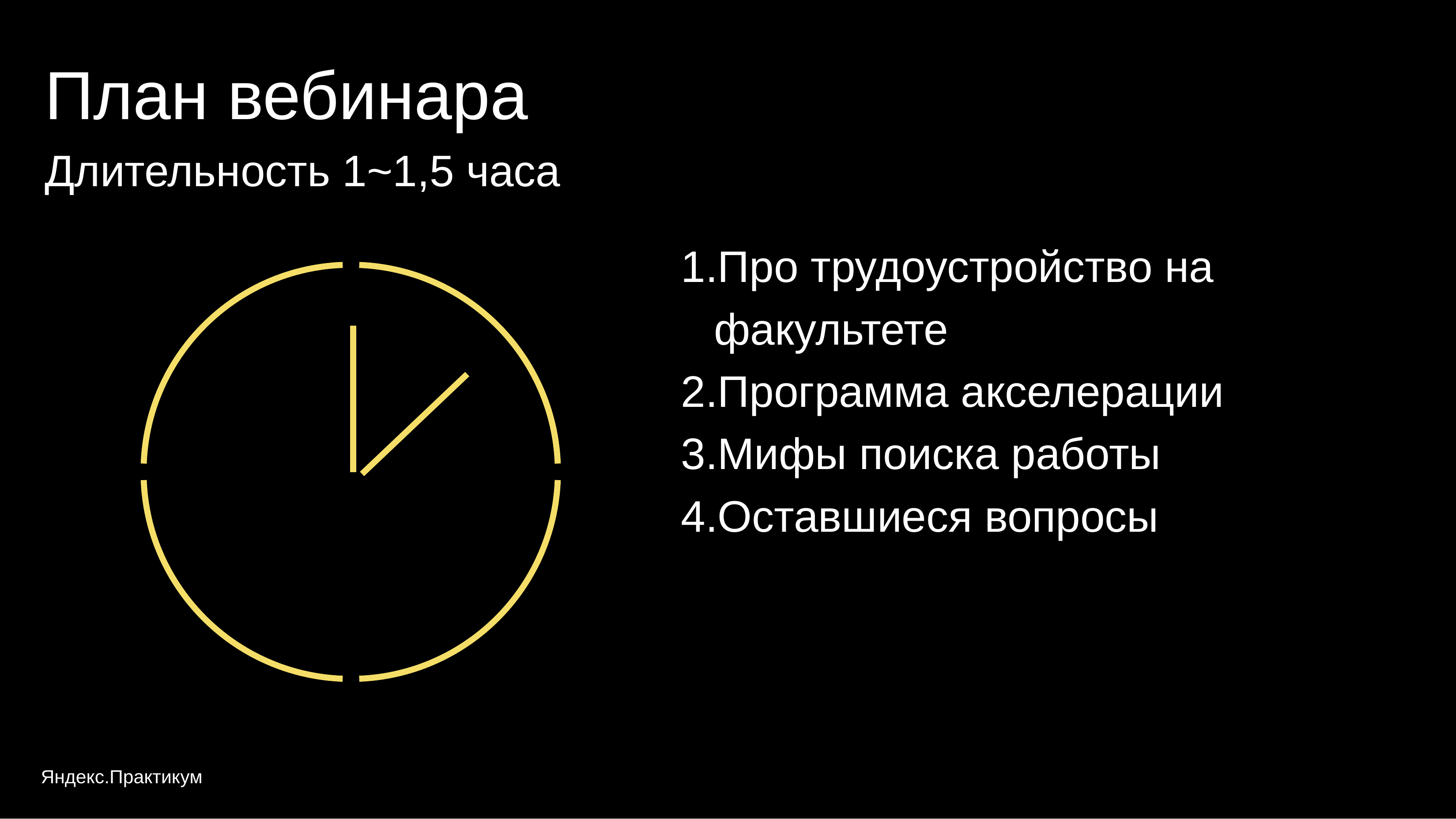

План вебинара
Длительность 1~1,5 часа
Про трудоустройство на факультете
Программа акселерации
Мифы поиска работы
Оставшиеся вопросы

Яндекс.Практикум